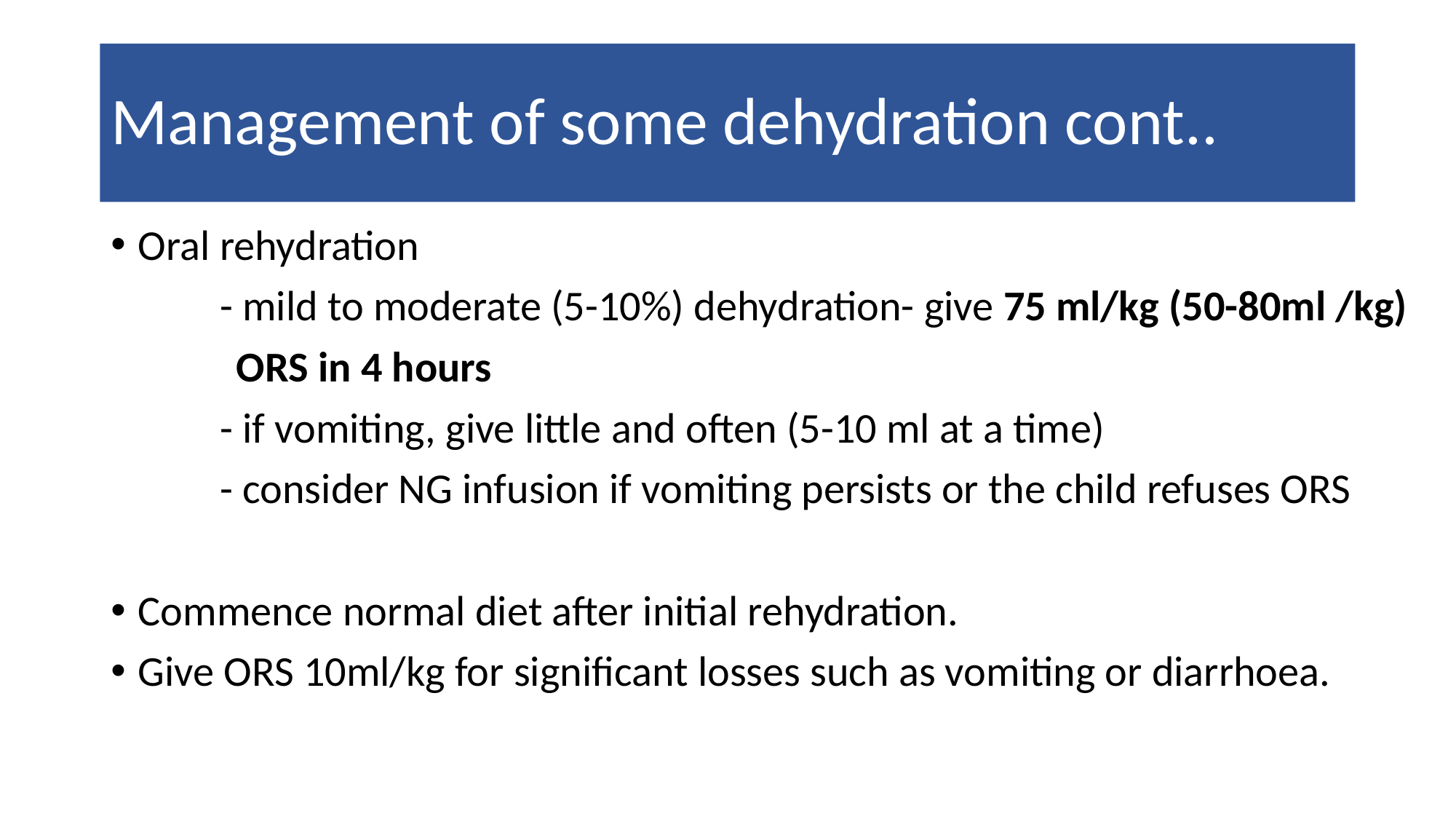

# Management of some dehydration cont..
Oral rehydration
	- mild to moderate (5-10%) dehydration- give 75 ml/kg (50-80ml /kg)
             ORS in 4 hours
	- if vomiting, give little and often (5-10 ml at a time)
	- consider NG infusion if vomiting persists or the child refuses ORS

Commence normal diet after initial rehydration.
Give ORS 10ml/kg for significant losses such as vomiting or diarrhoea.